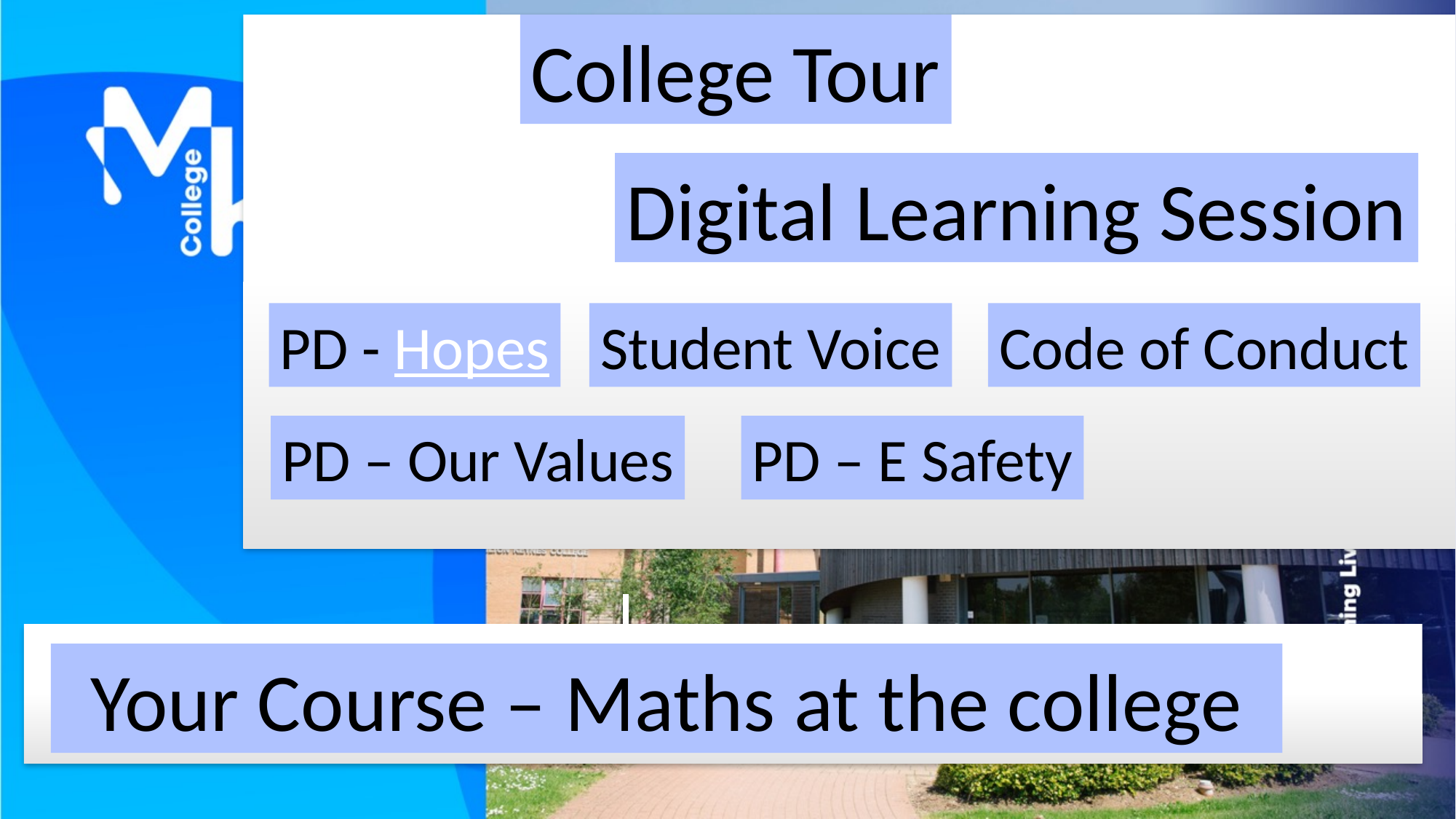

College Tour
Digital Learning Session
PD - Hopes
Student Voice
Code of Conduct
PD – Our Values
PD – E Safety

Your Course – Maths at the college